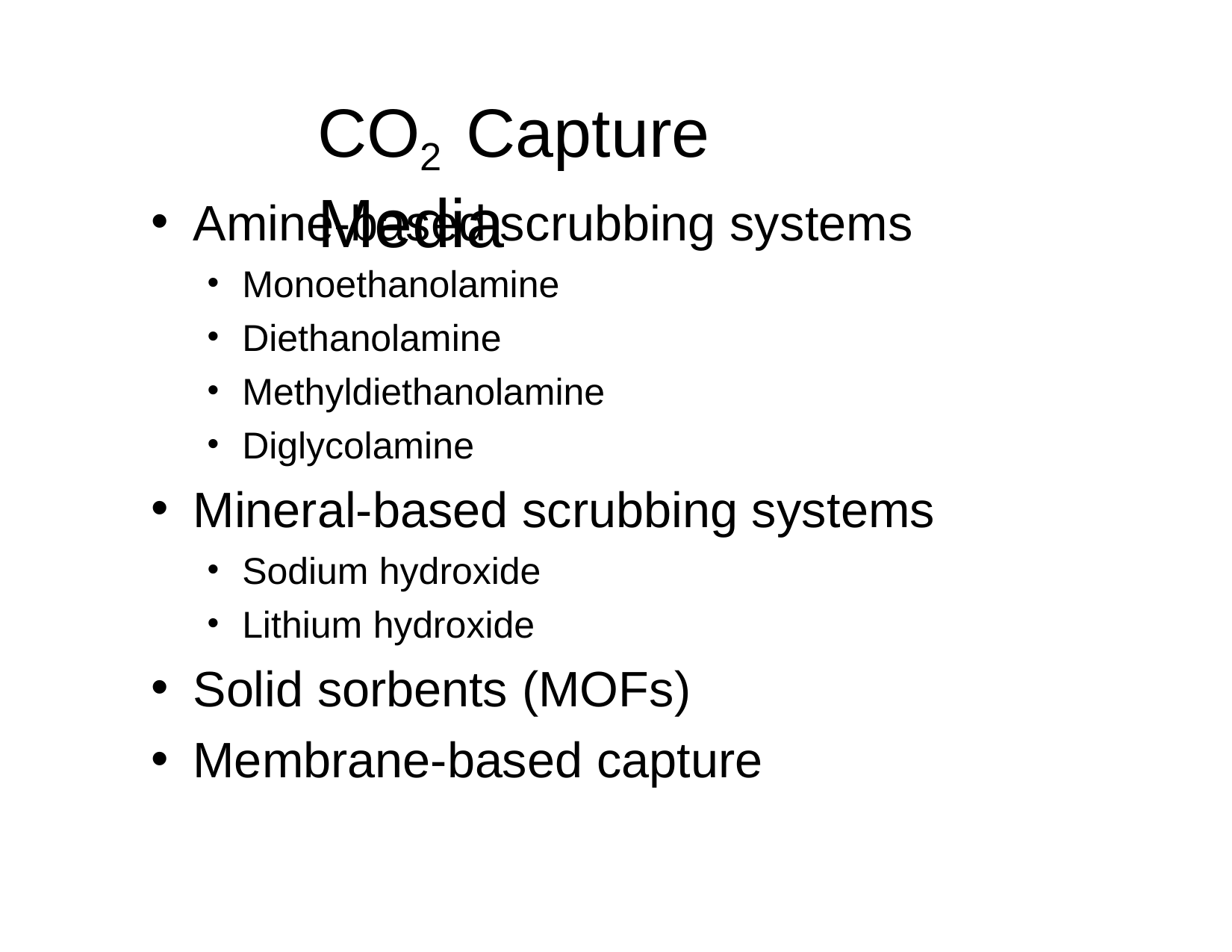

CO2	Capture Media
Amine-based scrubbing systems
Monoethanolamine
Diethanolamine
Methyldiethanolamine
Diglycolamine
Mineral-based scrubbing systems
Sodium hydroxide
Lithium hydroxide
Solid sorbents (MOFs)
Membrane-based capture